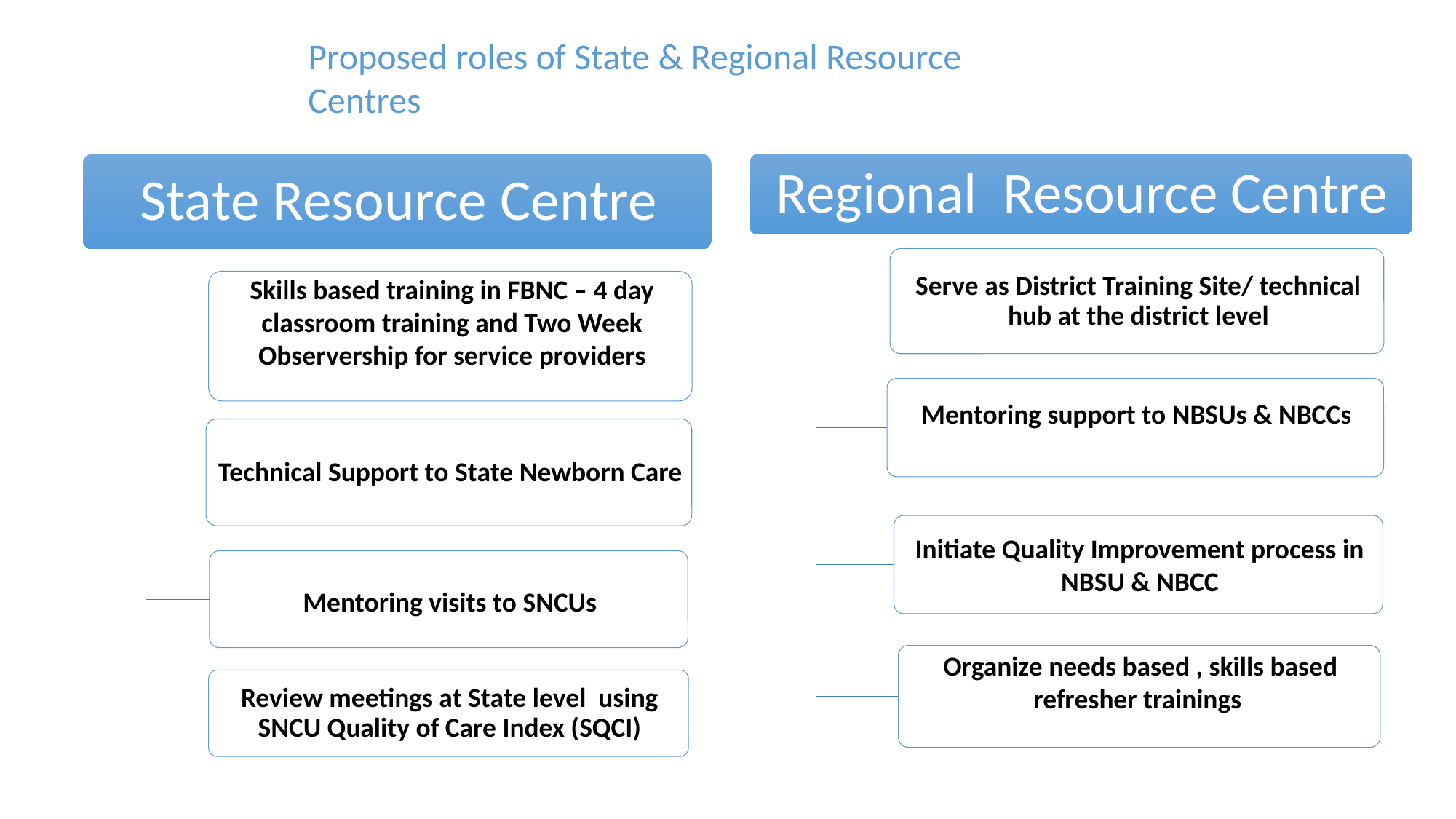

Proposed roles of State & Regional Resource Centres
State Resource Centre
Skills based training in FBNC – 4 day classroom training and Two Week Observership for service providers

Technical Support to State Newborn Care

Mentoring visits to SNCUs

Review meetings at State level  using SNCU Quality of Care Index (SQCI)
Regional  Resource Centre
Serve as District Training Site/ technical hub at the district level
Mentoring support to NBSUs & NBCCs

Initiate Quality Improvement process in NBSU & NBCC
Organize needs based , skills based refresher trainings